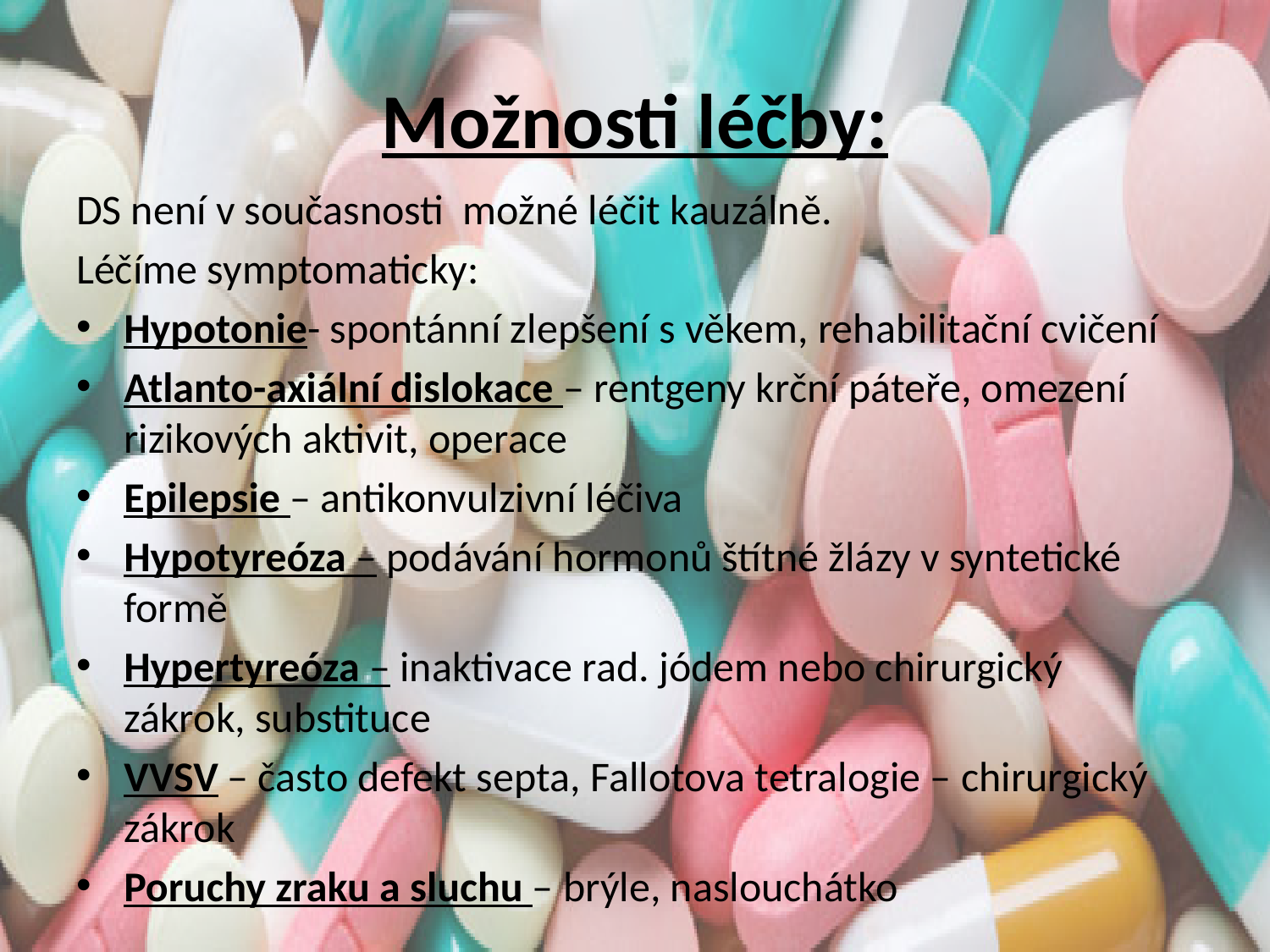

# Možnosti léčby:
DS není v současnosti  možné léčit kauzálně.
Léčíme symptomaticky:
Hypotonie- spontánní zlepšení s věkem, rehabilitační cvičení
Atlanto-axiální dislokace – rentgeny krční páteře, omezení rizikových aktivit, operace
Epilepsie – antikonvulzivní léčiva
Hypotyreóza – podávání hormonů štítné žlázy v syntetické formě
Hypertyreóza – inaktivace rad. jódem nebo chirurgický zákrok, substituce
VVSV – často defekt septa, Fallotova tetralogie – chirurgický zákrok
Poruchy zraku a sluchu – brýle, naslouchátko